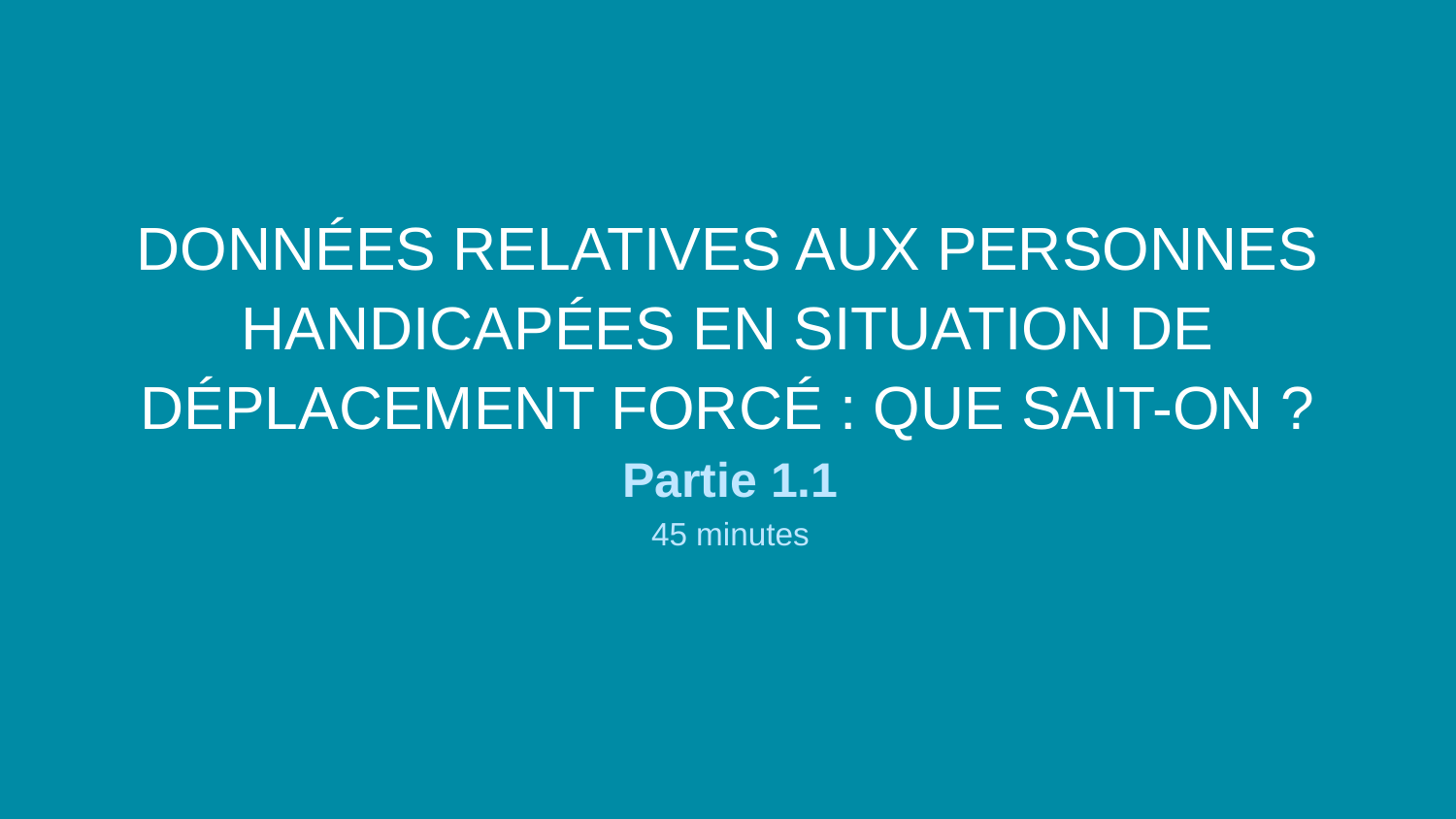

DONNÉES RELATIVES AUX PERSONNES HANDICAPÉES EN SITUATION DE DÉPLACEMENT FORCÉ : QUE SAIT-ON ?
Partie 1.1
45 minutes